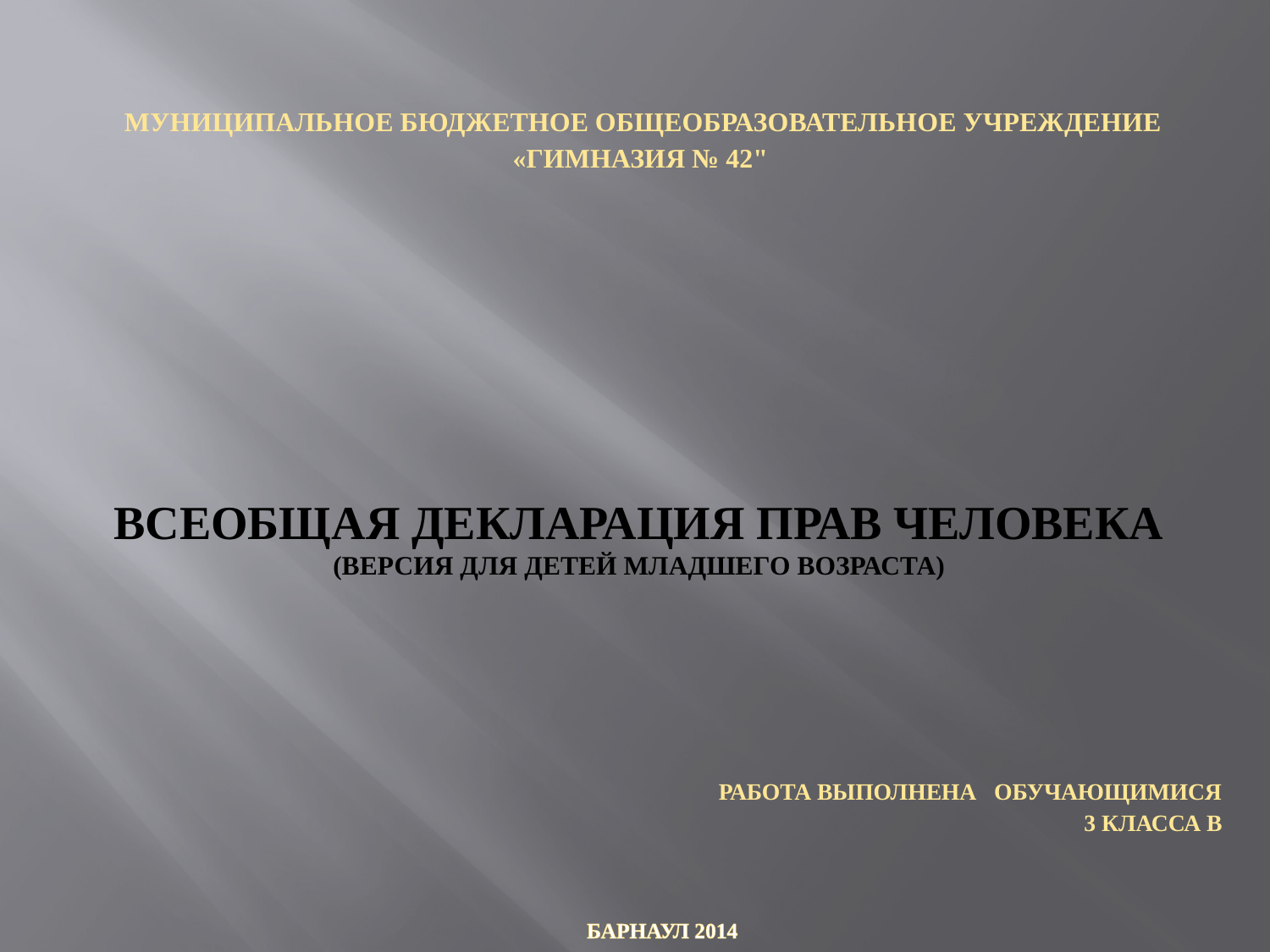

муниципальное бюджетное общеобразовательное учреждение
      «Гимназия № 42"
# Всеобщая декларация прав человека (версия для детей младшего возраста)
                                                                               Работа выполнена   обучающимися
 3 класса В
                                                                        Барнаул 2014